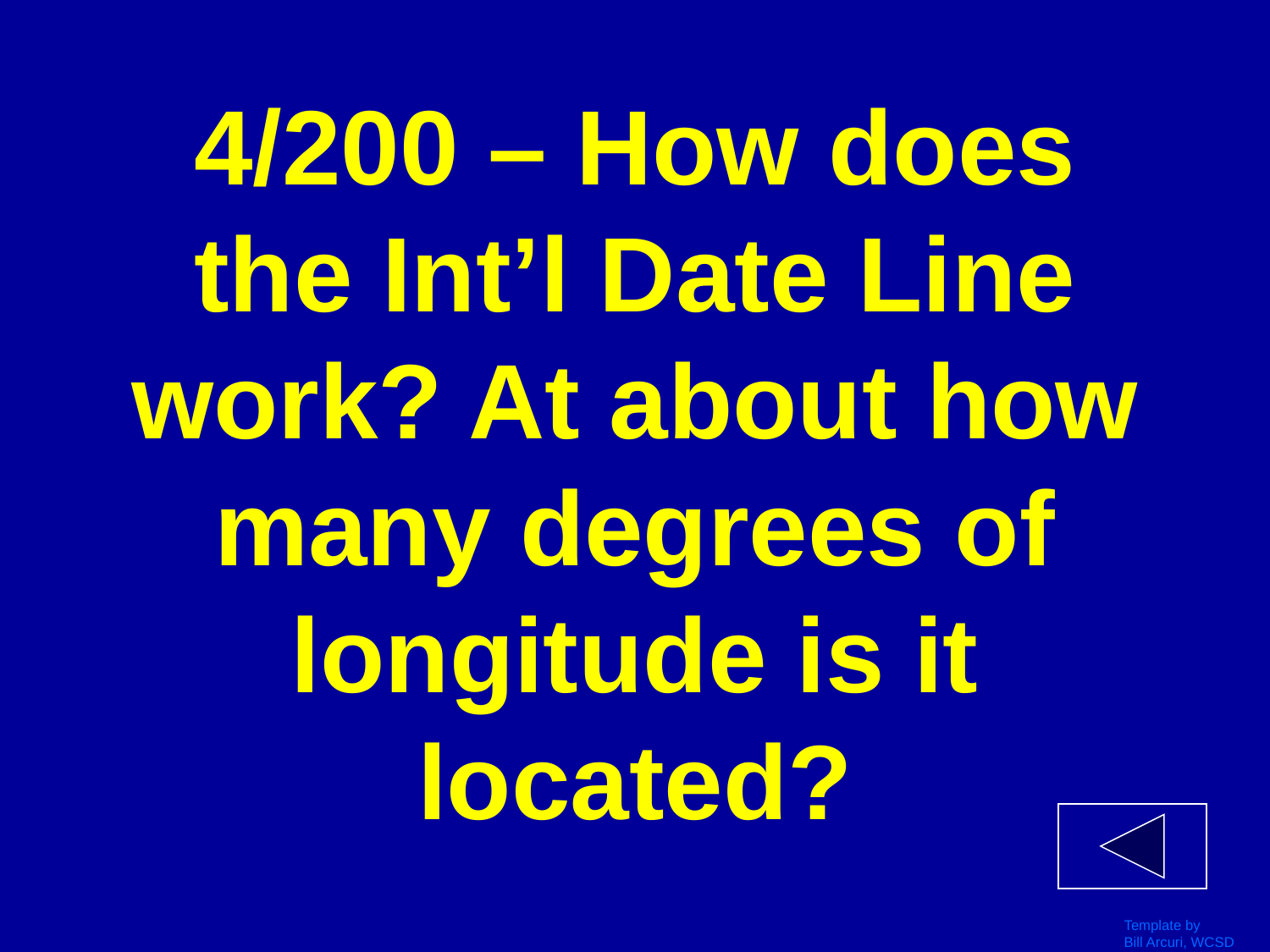

# 4/200 – How does the Int’l Date Line work? At about how many degrees of longitude is it located?

Template by
Bill Arcuri, WCSD